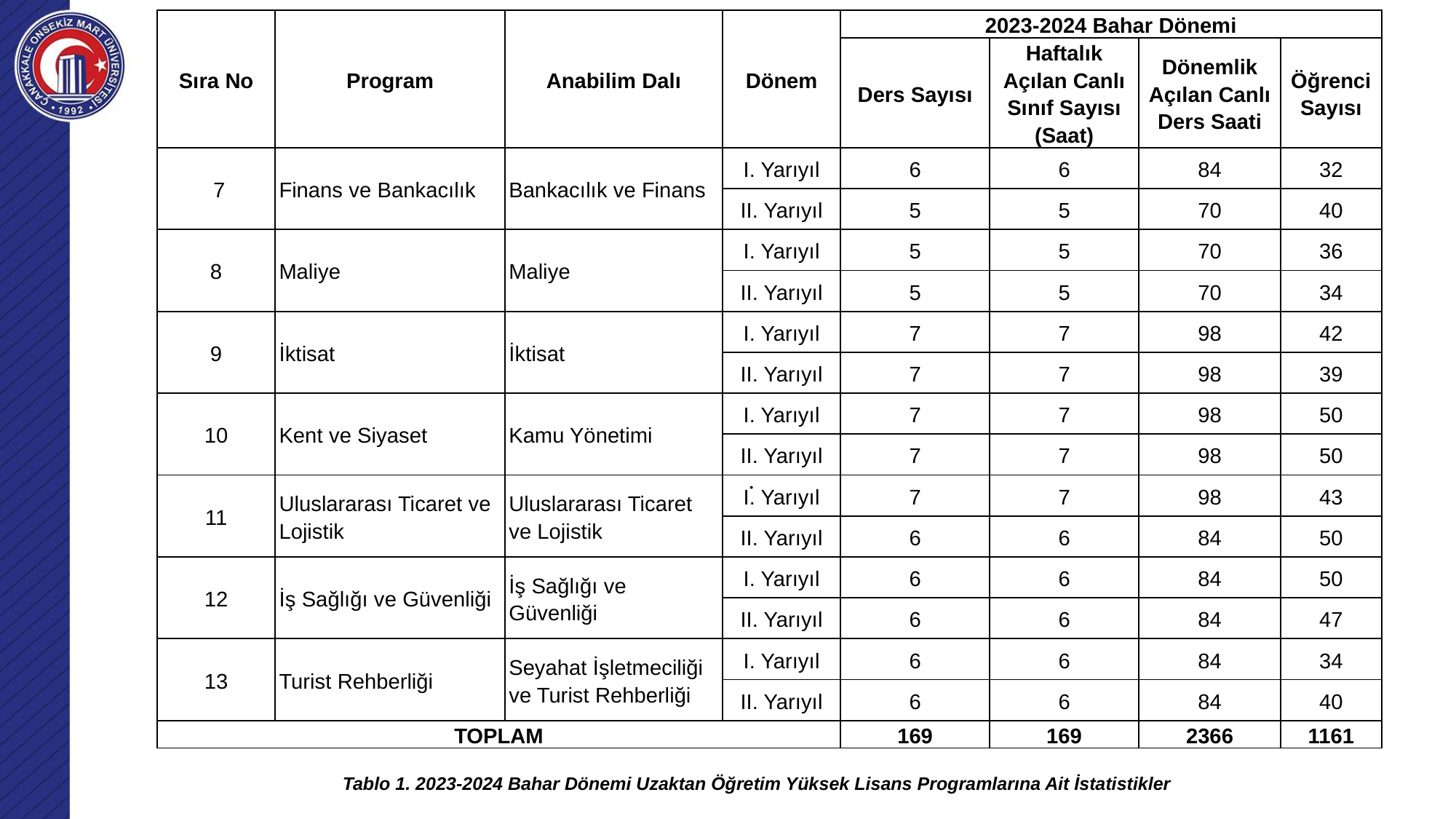

| Sıra No | Program | Anabilim Dalı | Dönem | 2023-2024 Bahar Dönemi |  |  |  |
| --- | --- | --- | --- | --- | --- | --- | --- |
|  |  |  |  | Ders Sayısı | Haftalık Açılan Canlı Sınıf Sayısı (Saat) | Dönemlik Açılan Canlı Ders Saati | Öğrenci Sayısı |
| 7 | Finans ve Bankacılık | Bankacılık ve Finans | I. Yarıyıl | 6 | 6 | 84 | 32 |
|  |  |  | II. Yarıyıl | 5 | 5 | 70 | 40 |
| 8 | Maliye | Maliye | I. Yarıyıl | 5 | 5 | 70 | 36 |
|  |  |  | II. Yarıyıl | 5 | 5 | 70 | 34 |
| 9 | İktisat | İktisat | I. Yarıyıl | 7 | 7 | 98 | 42 |
|  |  |  | II. Yarıyıl | 7 | 7 | 98 | 39 |
| 10 | Kent ve Siyaset | Kamu Yönetimi | I. Yarıyıl | 7 | 7 | 98 | 50 |
|  |  |  | II. Yarıyıl | 7 | 7 | 98 | 50 |
| 11 | Uluslararası Ticaret ve Lojistik | Uluslararası Ticaret ve Lojistik | I. Yarıyıl | 7 | 7 | 98 | 43 |
|  |  |  | II. Yarıyıl | 6 | 6 | 84 | 50 |
| 12 | İş Sağlığı ve Güvenliği | İş Sağlığı ve Güvenliği | I. Yarıyıl | 6 | 6 | 84 | 50 |
|  |  |  | II. Yarıyıl | 6 | 6 | 84 | 47 |
| 13 | Turist Rehberliği | Seyahat İşletmeciliği ve Turist Rehberliği | I. Yarıyıl | 6 | 6 | 84 | 34 |
|  |  |  | II. Yarıyıl | 6 | 6 | 84 | 40 |
| TOPLAM |  |  |  | 169 | 169 | 2366 | 1161 |
# .
Tablo 1. 2023-2024 Bahar Dönemi Uzaktan Öğretim Yüksek Lisans Programlarına Ait İstatistikler